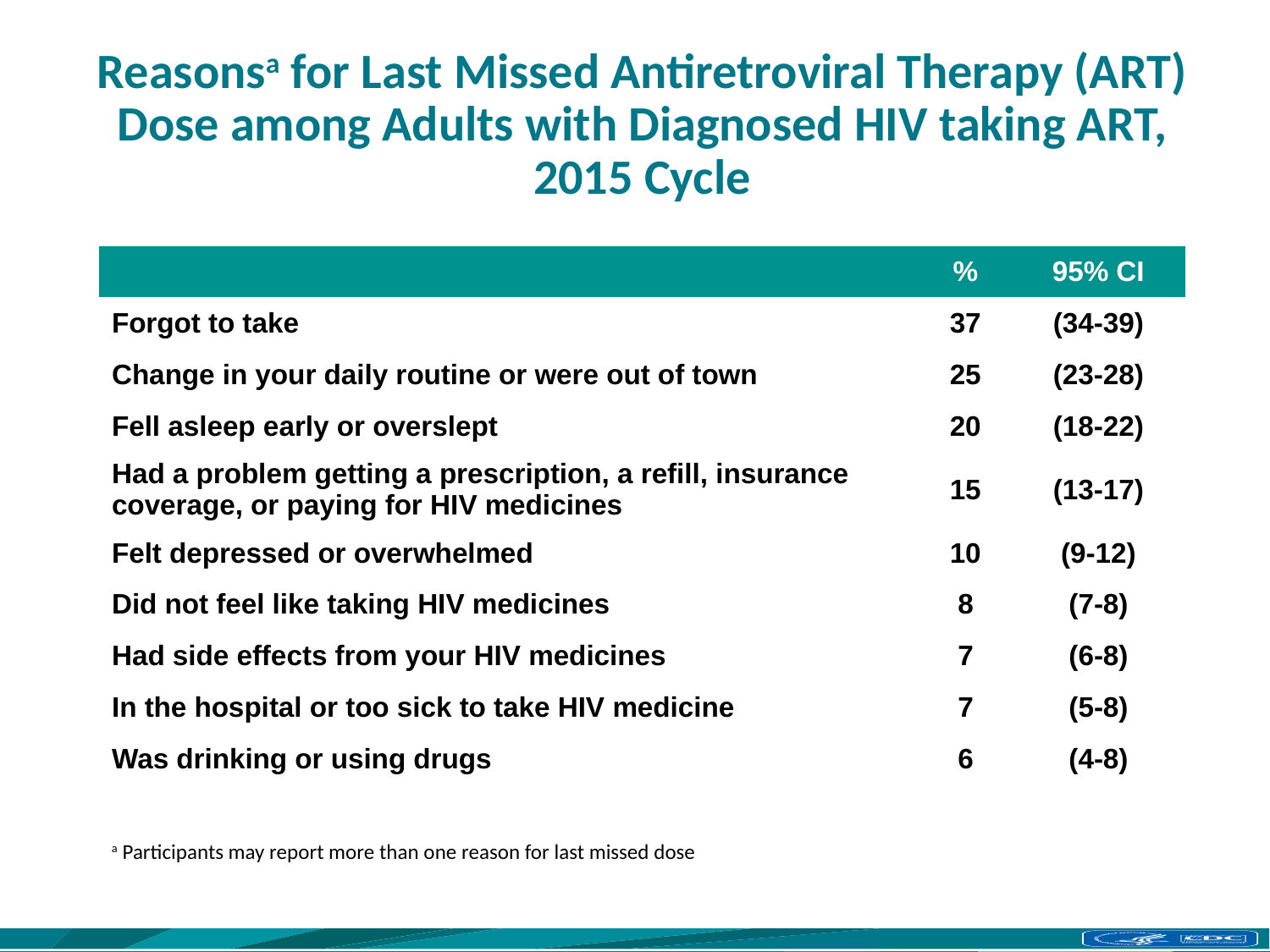

# Reasonsa for Last Missed Antiretroviral Therapy (ART) Dose among Adults with Diagnosed HIV taking ART, 2015 Cycle
|  | % | 95% CI |
| --- | --- | --- |
| Forgot to take | 37 | (34-39) |
| Change in your daily routine or were out of town | 25 | (23-28) |
| Fell asleep early or overslept | 20 | (18-22) |
| Had a problem getting a prescription, a refill, insurance coverage, or paying for HIV medicines | 15 | (13-17) |
| Felt depressed or overwhelmed | 10 | (9-12) |
| Did not feel like taking HIV medicines | 8 | (7-8) |
| Had side effects from your HIV medicines | 7 | (6-8) |
| In the hospital or too sick to take HIV medicine | 7 | (5-8) |
| Was drinking or using drugs | 6 | (4-8) |
a Participants may report more than one reason for last missed dose